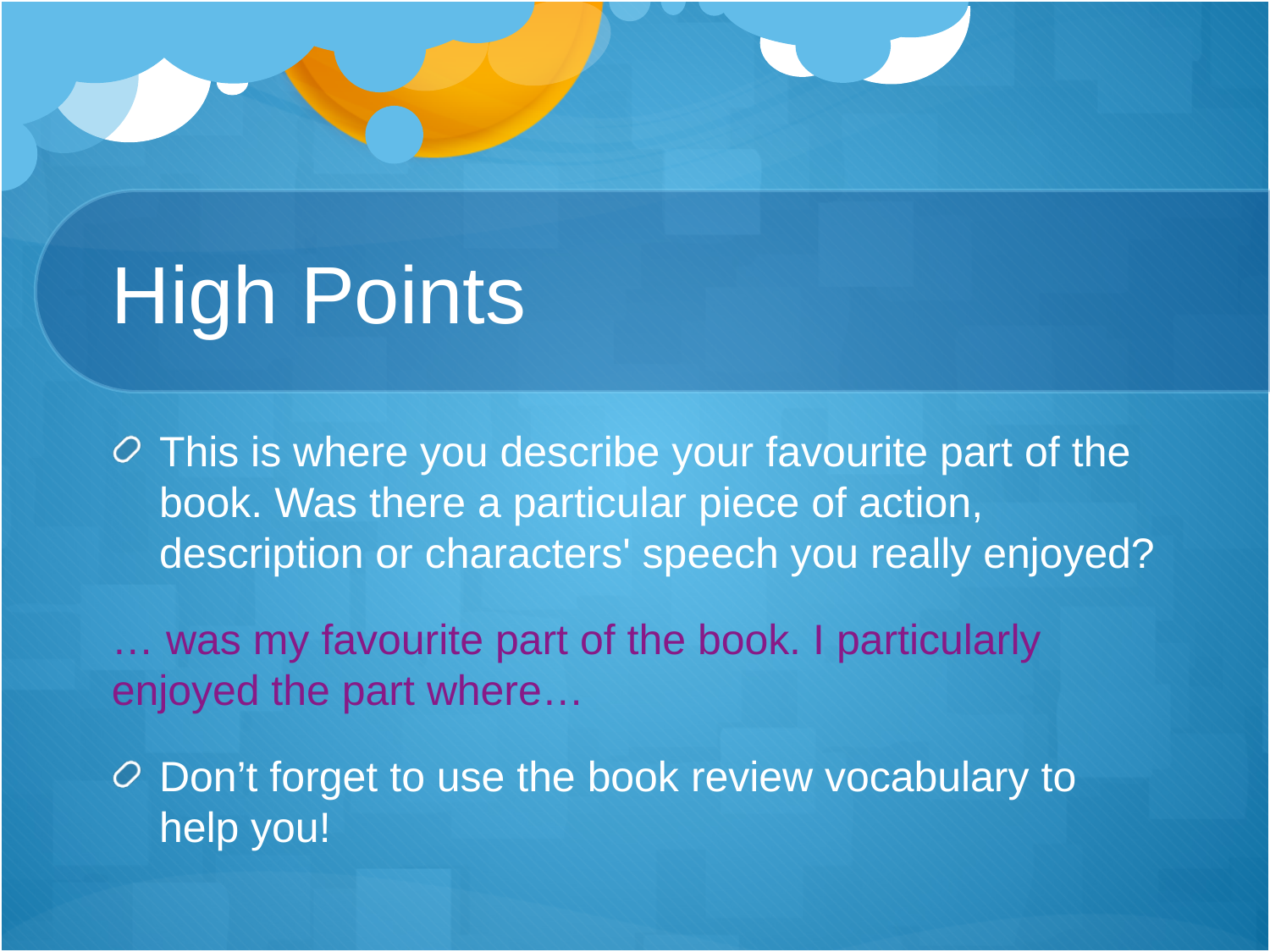

# High Points
This is where you describe your favourite part of the book. Was there a particular piece of action, description or characters' speech you really enjoyed?
… was my favourite part of the book. I particularly enjoyed the part where…
Don’t forget to use the book review vocabulary to help you!